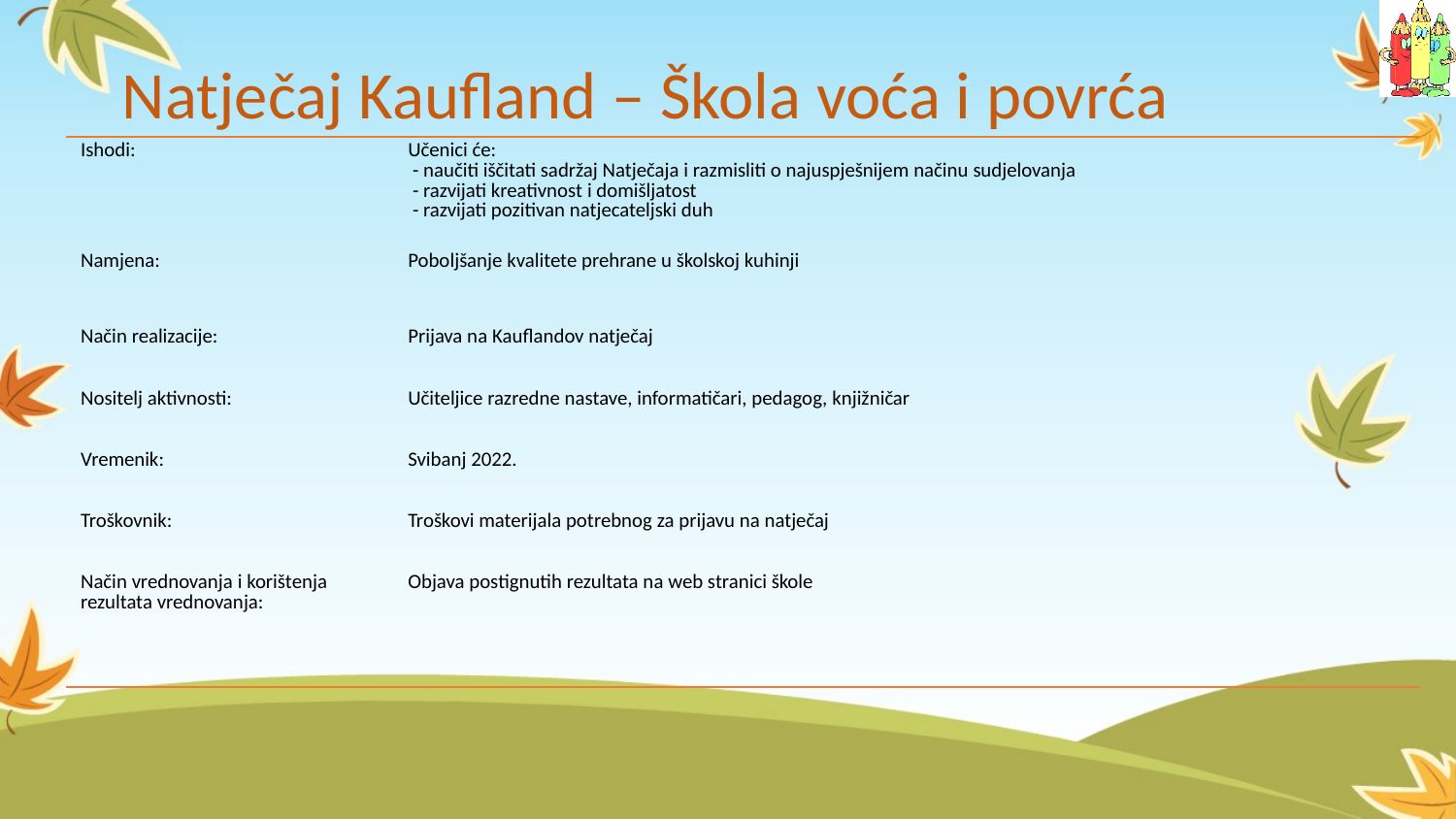

# Natječaj Kaufland – Škola voća i povrća
| Ishodi: | Učenici će: - naučiti iščitati sadržaj Natječaja i razmisliti o najuspješnijem načinu sudjelovanja - razvijati kreativnost i domišljatost - razvijati pozitivan natjecateljski duh |
| --- | --- |
| Namjena: | Poboljšanje kvalitete prehrane u školskoj kuhinji |
| Način realizacije: | Prijava na Kauflandov natječaj |
| Nositelj aktivnosti: | Učiteljice razredne nastave, informatičari, pedagog, knjižničar |
| Vremenik: | Svibanj 2022. |
| Troškovnik: | Troškovi materijala potrebnog za prijavu na natječaj |
| Način vrednovanja i korištenja rezultata vrednovanja: | Objava postignutih rezultata na web stranici škole |